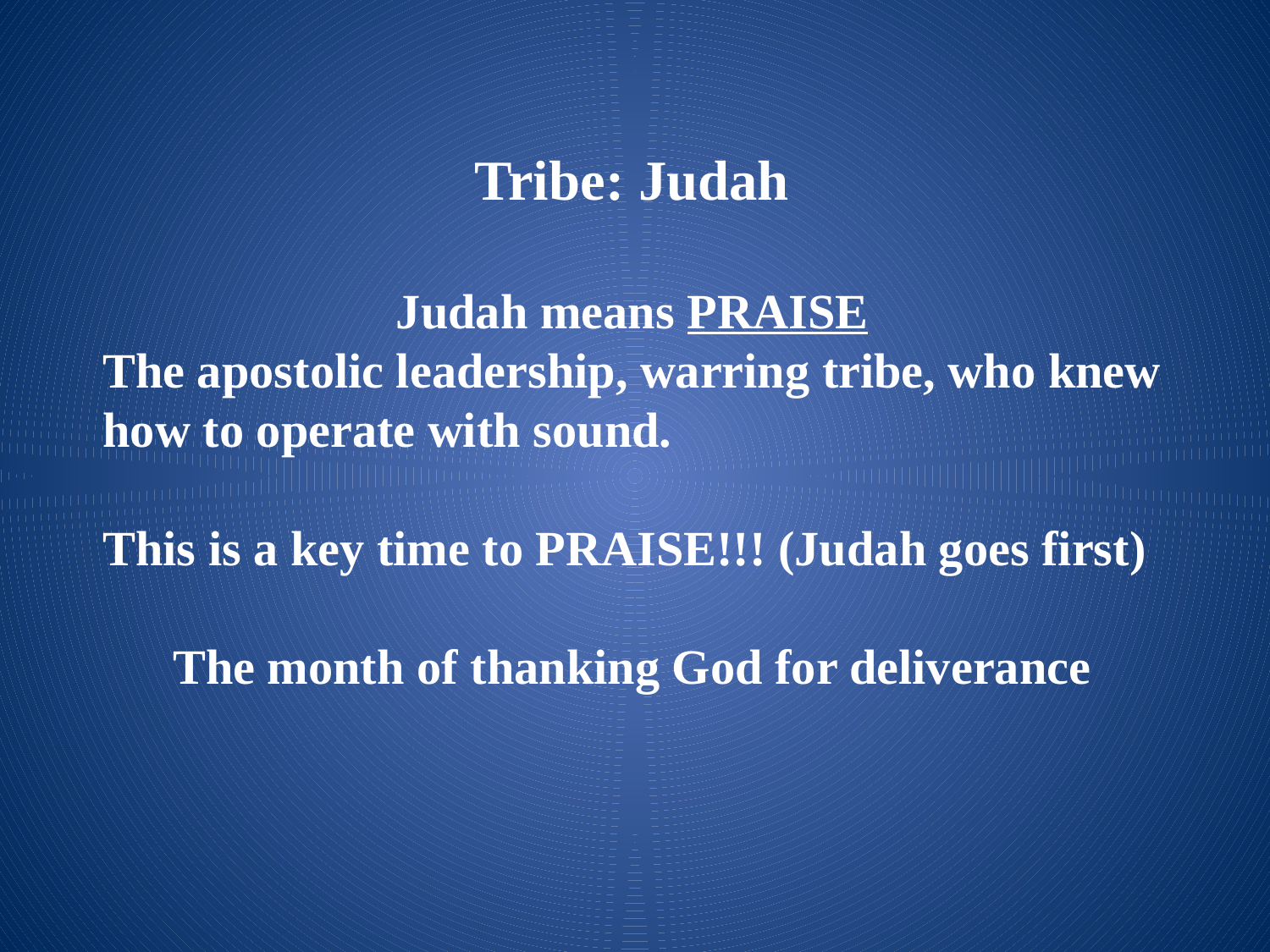

Tribe: Judah

Judah means PRAISE
The apostolic leadership, warring tribe, who knew
how to operate with sound.

This is a key time to PRAISE!!! (Judah goes first)

The month of thanking God for deliverance